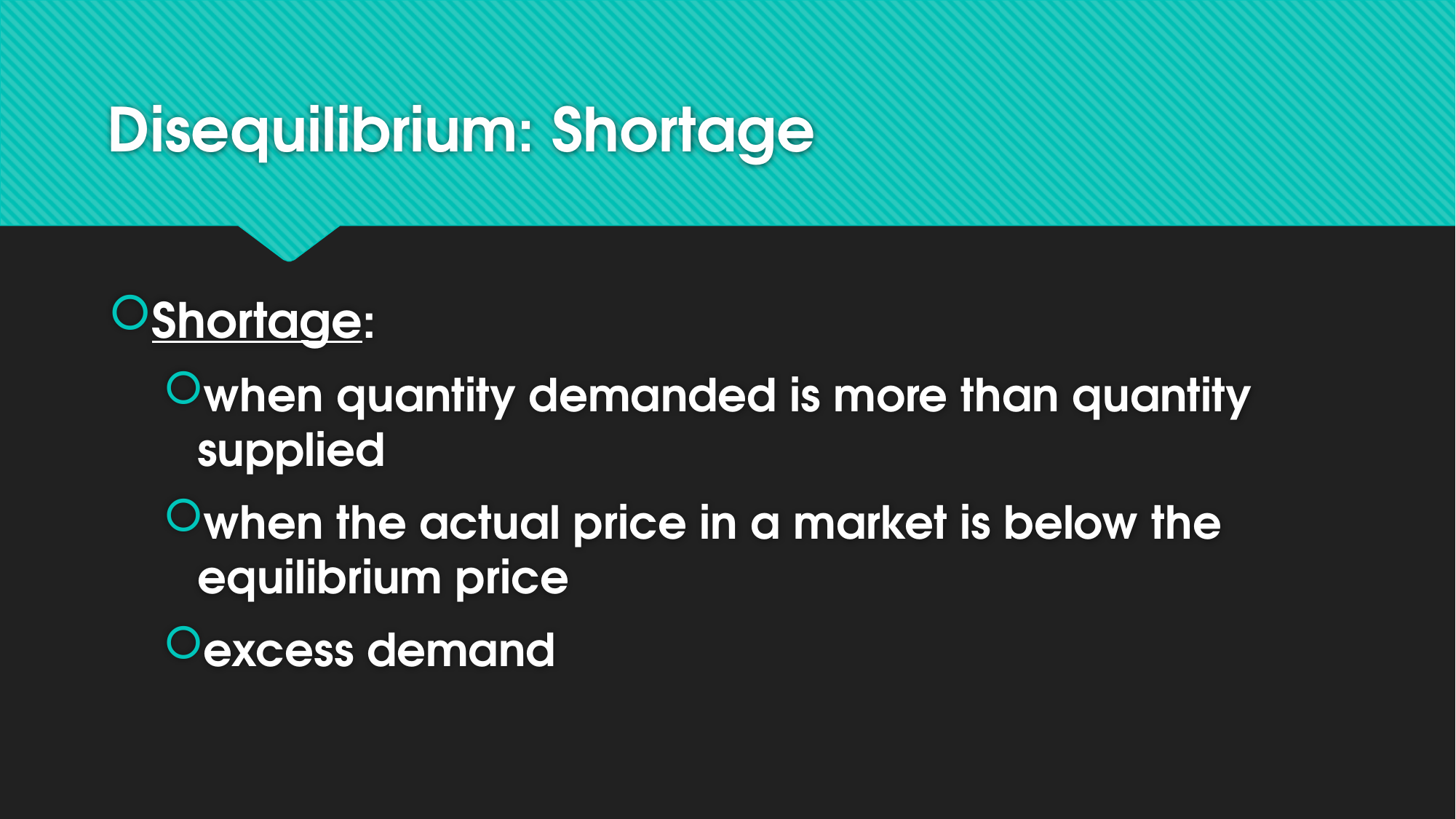

# Disequilibrium: Shortage
Shortage:
when quantity demanded is more than quantity supplied
when the actual price in a market is below the equilibrium price
excess demand